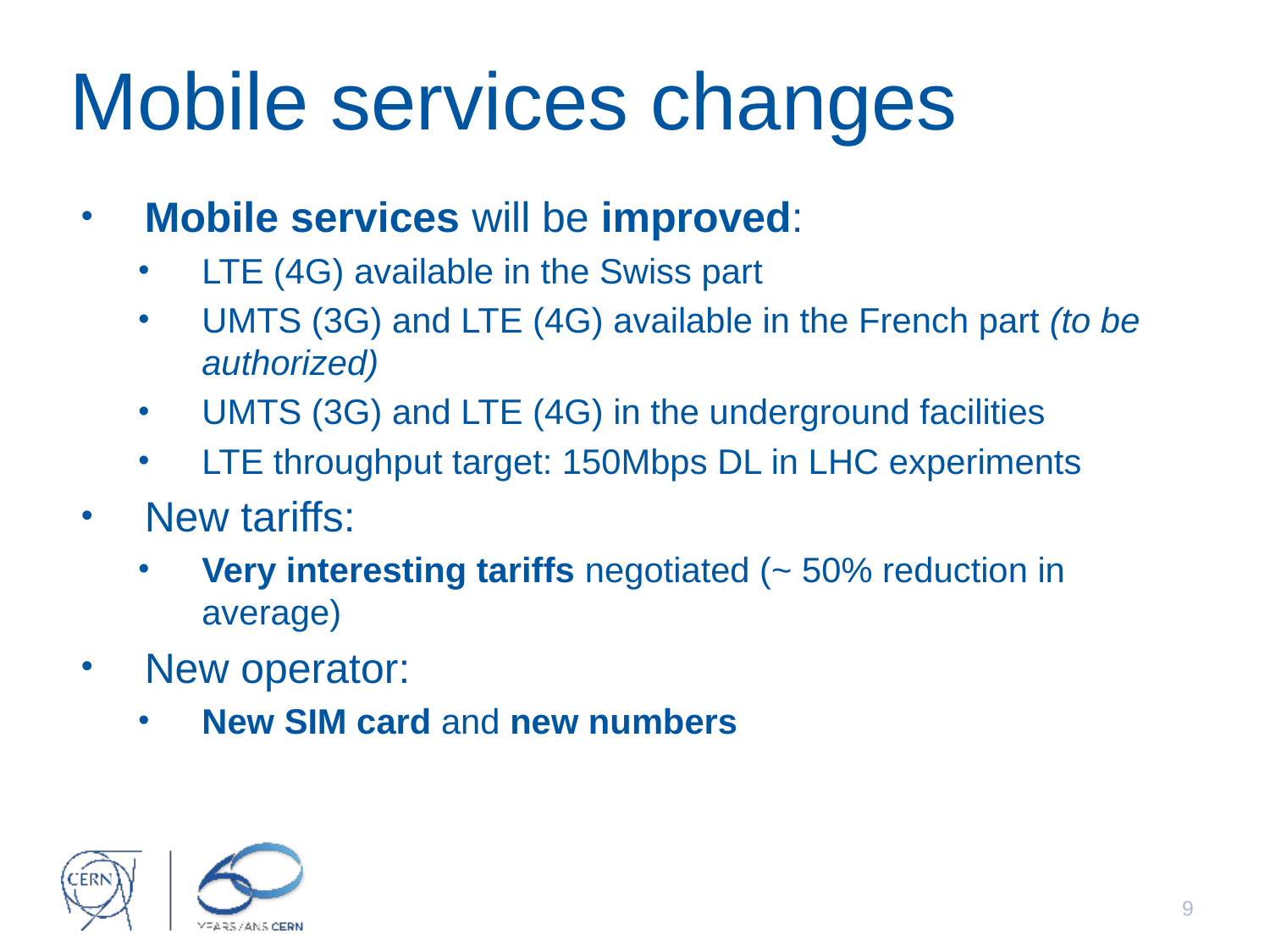

# Mobile services changes
Mobile services will be improved:
LTE (4G) available in the Swiss part
UMTS (3G) and LTE (4G) available in the French part (to be authorized)
UMTS (3G) and LTE (4G) in the underground facilities
LTE throughput target: 150Mbps DL in LHC experiments
New tariffs:
Very interesting tariffs negotiated (~ 50% reduction in average)
New operator:
New SIM card and new numbers
9